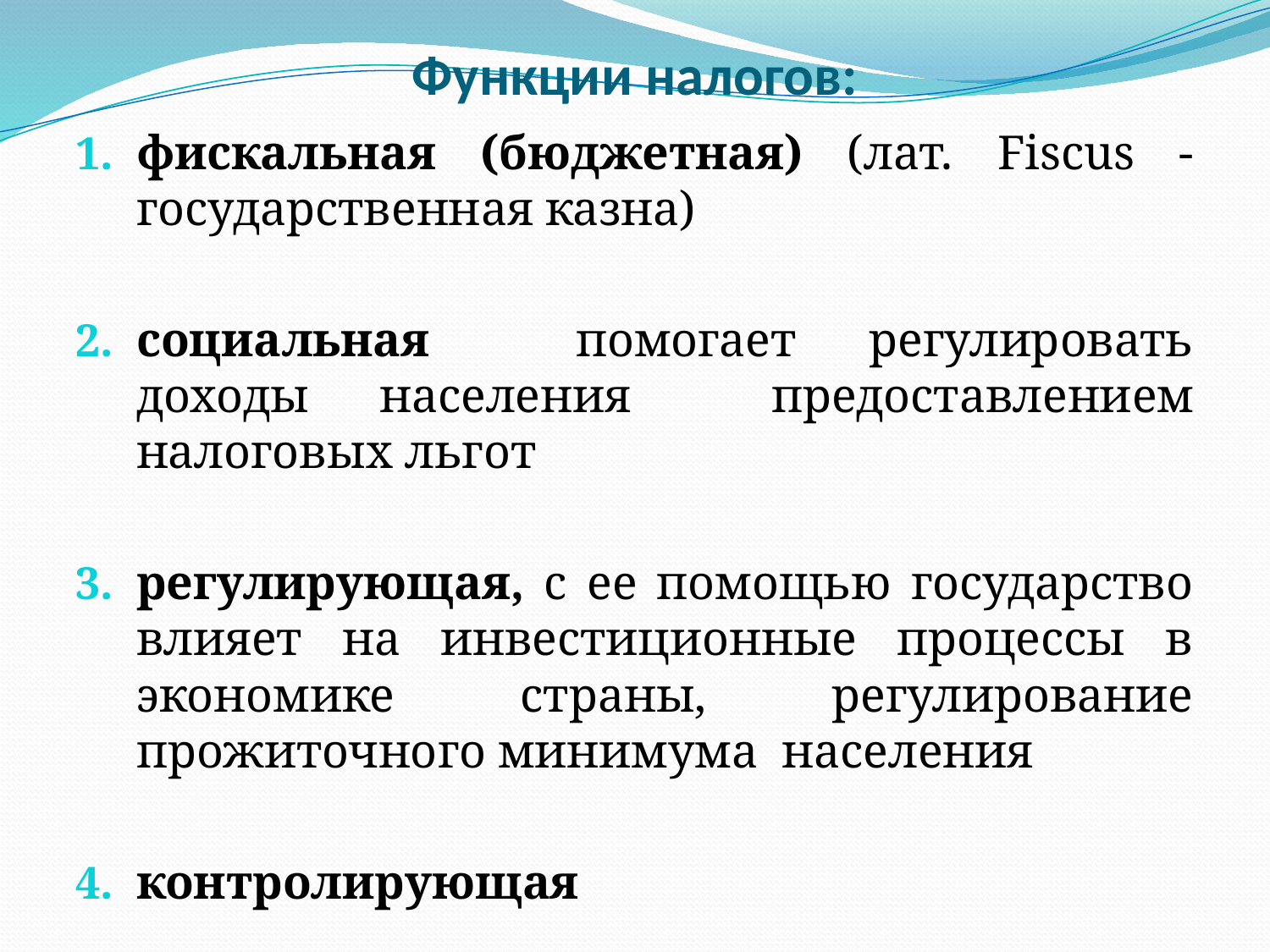

# Функции налогов:
фискальная (бюджетная) (лат. Fiscus - государственная казна)

социальная  помогает регулировать доходы населения  предоставлением налоговых льгот

регулирующая, с ее помощью государство влияет на инвестиционные процессы в экономике страны, регулирование прожиточного минимума  населения

контролирующая